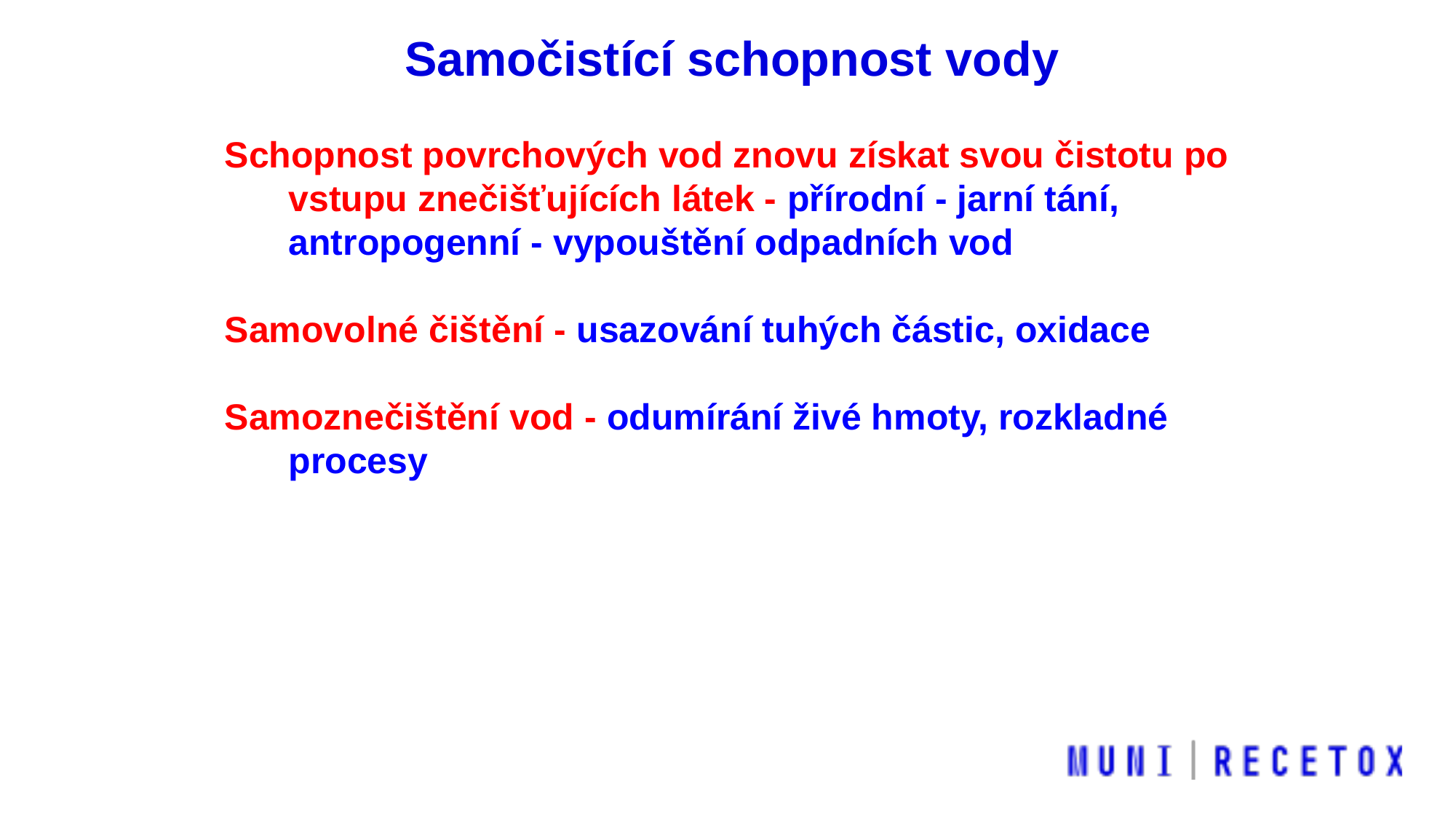

Samočistící schopnost vody

Schopnost povrchových vod znovu získat svou čistotu po vstupu znečišťujících látek - přírodní - jarní tání, antropogenní - vypouštění odpadních vod

Samovolné čištění - usazování tuhých částic, oxidace

Samoznečištění vod - odumírání živé hmoty, rozkladné procesy